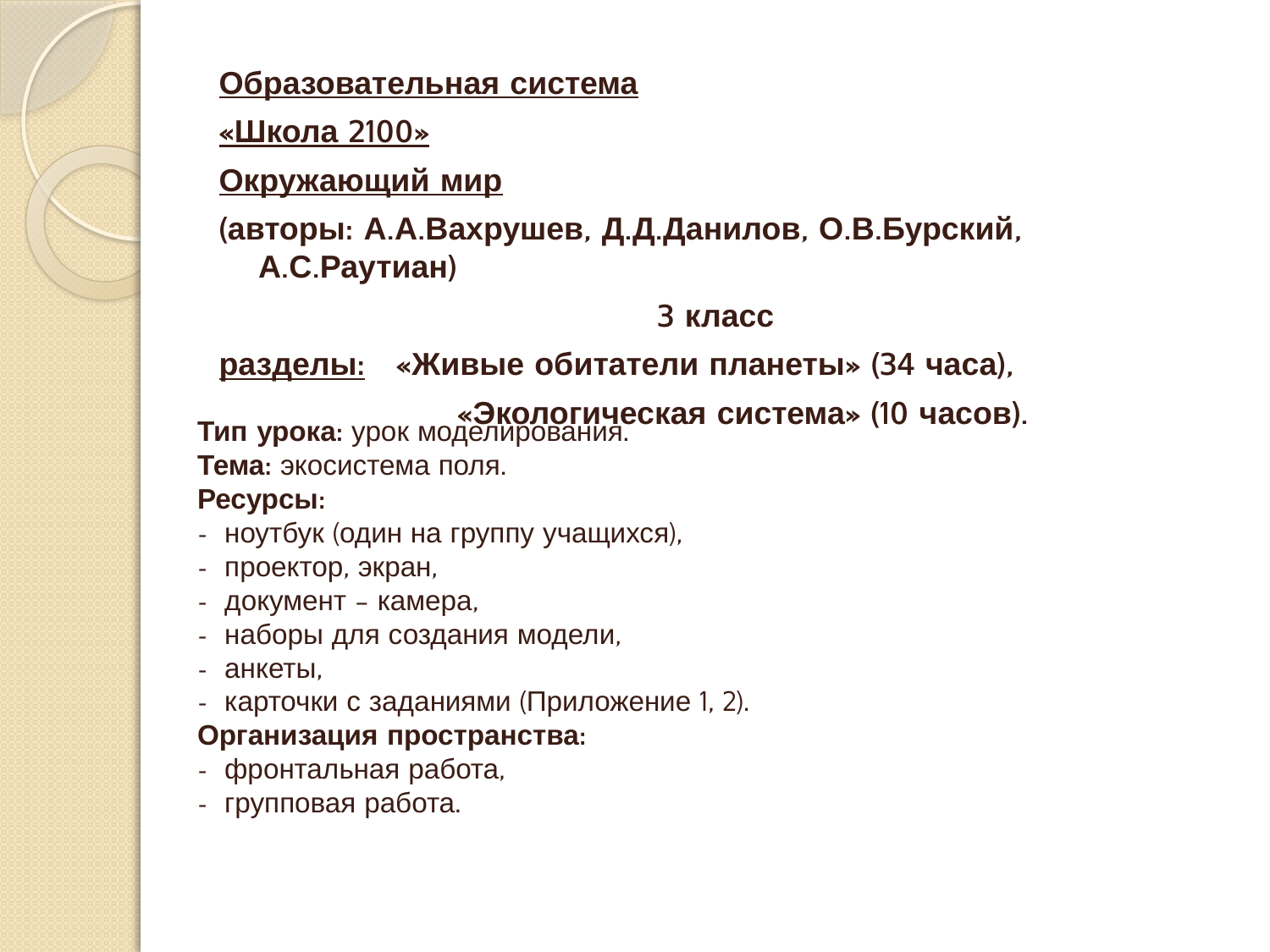

Образовательная система
«Школа 2100»
Окружающий мир
(авторы: А.А.Вахрушев, Д.Д.Данилов, О.В.Бурский, А.С.Раутиан)
3 класс
разделы:   «Живые обитатели планеты» (34 часа),
                       «Экологическая система» (10 часов).
# Тип урока: урок моделирования. Тема: экосистема поля. Ресурсы: -  ноутбук (один на группу учащихся), -  проектор, экран, -  документ – камера, -  наборы для создания модели, -  анкеты, -  карточки с заданиями (Приложение 1, 2). Организация пространства: -  фронтальная работа, -  групповая работа.